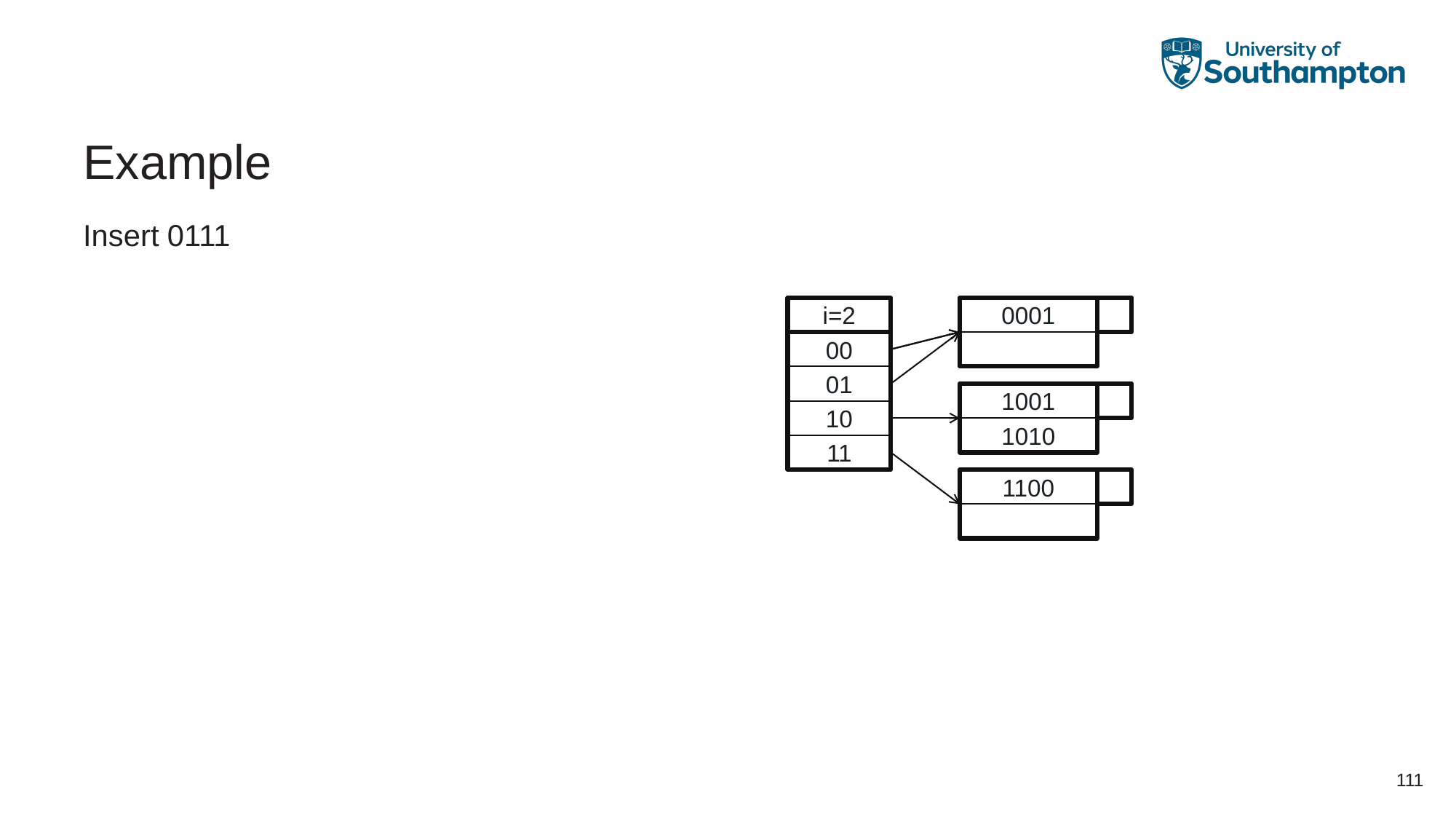

# Example
Insert 0111
i=2
0001

00

01
1001

10
1100
1010
11
1100